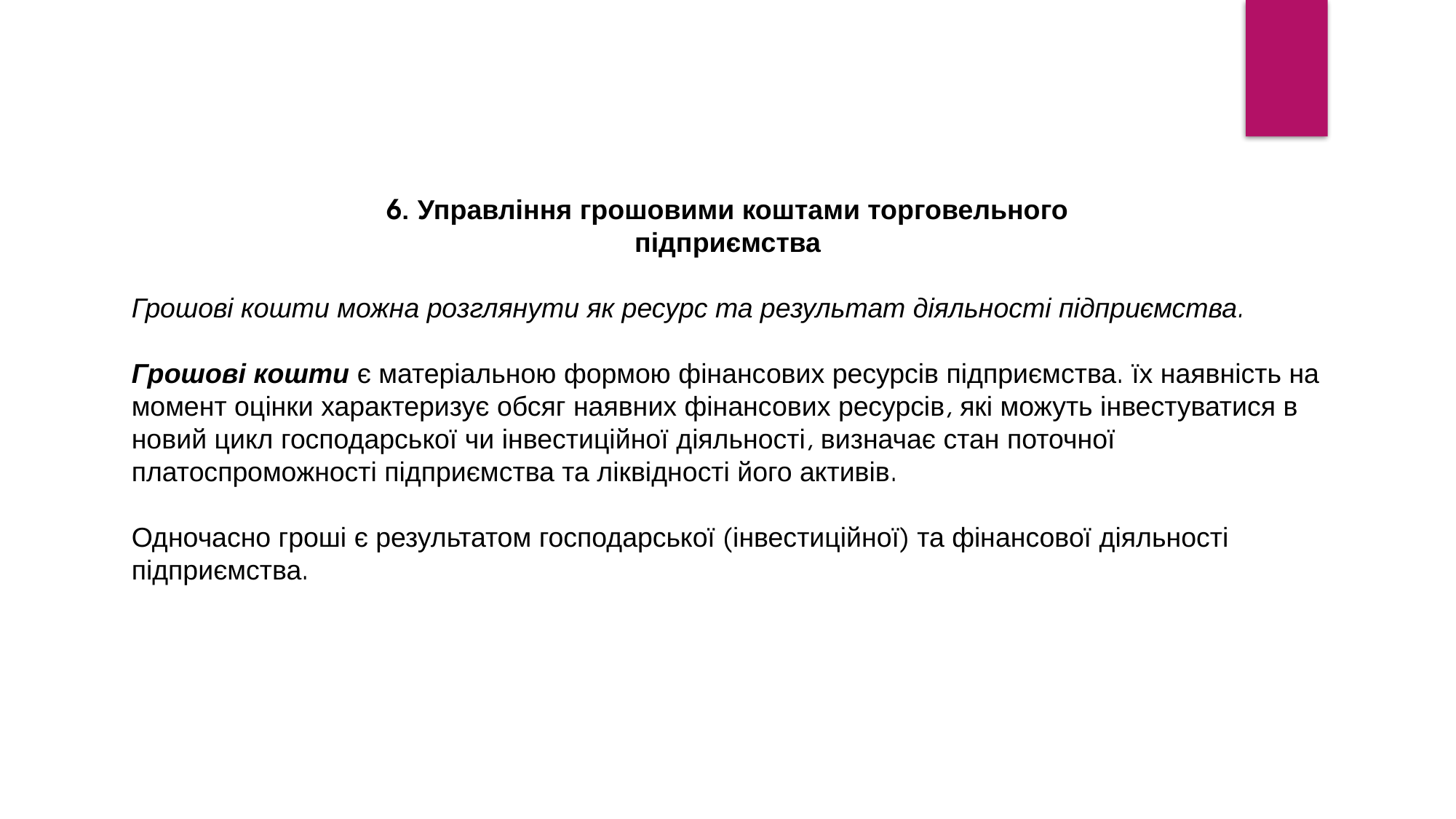

6. Управління грошовими коштами торговельного
підприємства

Грошові кошти можна розглянути як ресурс та результат діяльності підприємства.

Грошові кошти є матеріальною формою фінансових ресурсів підприємства. їх наявність на момент оцінки характеризує обсяг наявних фінансових ресурсів, які можуть інвестуватися в новий цикл господарської чи інвестиційної діяльності, визначає стан поточної платоспроможності підприємства та ліквідності його активів.

Одночасно гроші є результатом господарської (інвестиційної) та фінансової діяльності підприємства.